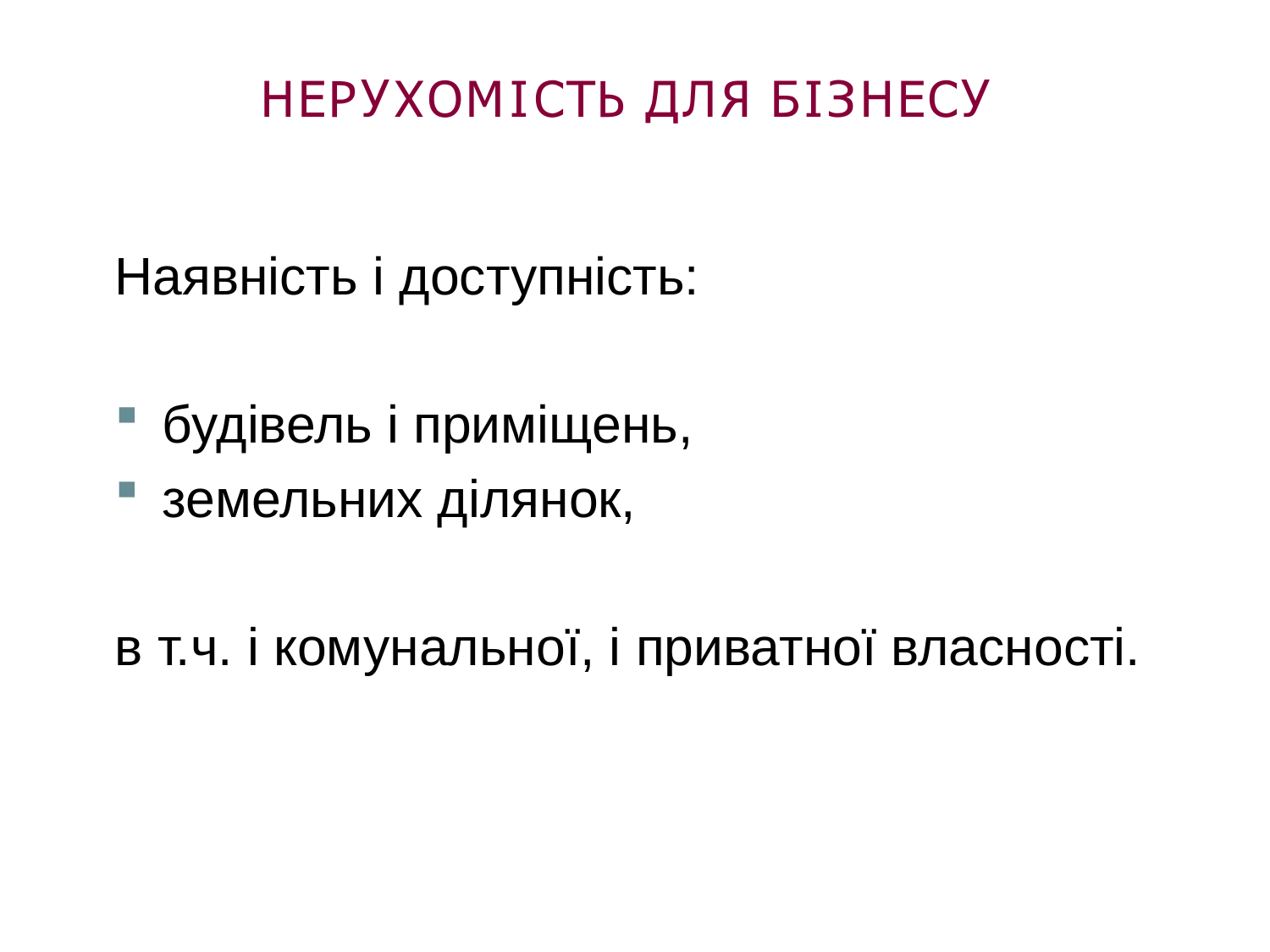

# Нерухомість для бізнесу
Наявність і доступність:

будівель і приміщень,
земельних ділянок,

в т.ч. і комунальної, і приватної власності.